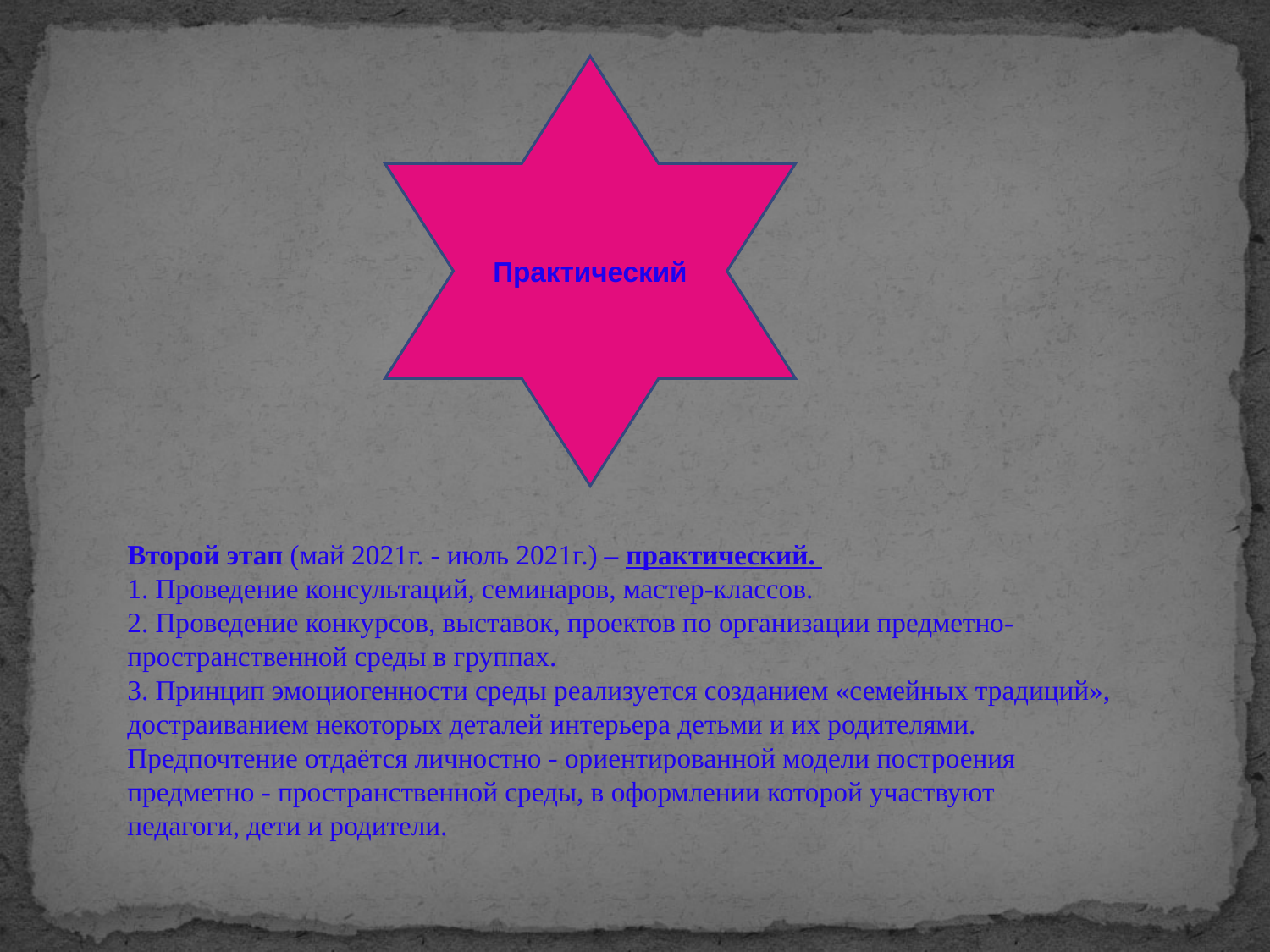

Практический
Второй этап (май 2021г. - июль 2021г.) – практический.
1. Проведение консультаций, семинаров, мастер-классов.
2. Проведение конкурсов, выставок, проектов по организации предметно- пространственной среды в группах.
3. Принцип эмоциогенности среды реализуется созданием «семейных традиций», достраиванием некоторых деталей интерьера детьми и их родителями. Предпочтение отдаётся личностно - ориентированной модели построения предметно - пространственной среды, в оформлении которой участвуют педагоги, дети и родители.